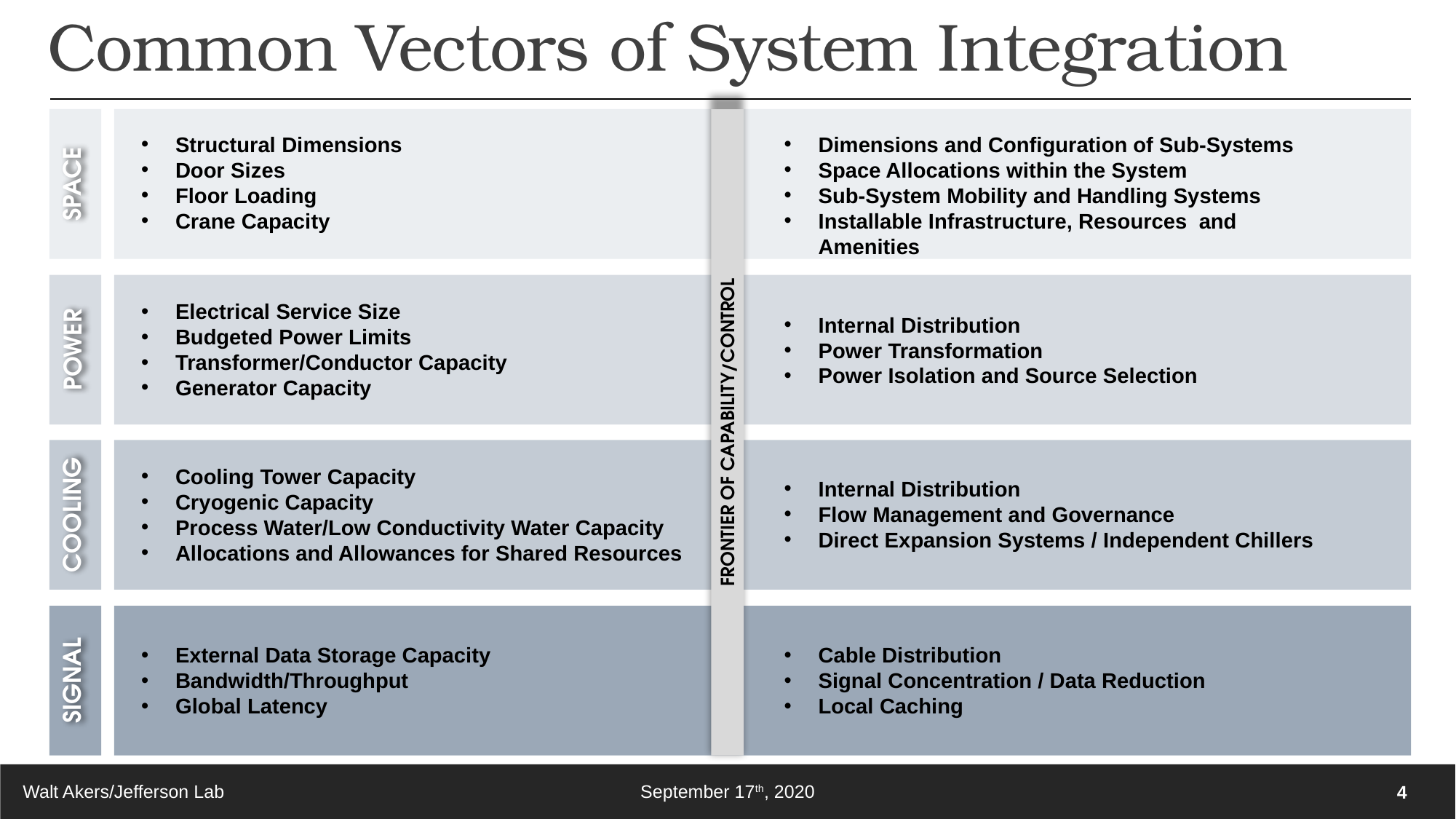

Common Vectors of System Integration

SPACE
Structural Dimensions
Door Sizes
Floor Loading
Crane Capacity
Dimensions and Configuration of Sub-Systems
Space Allocations within the System
Sub-System Mobility and Handling Systems
Installable Infrastructure, Resources  and Amenities

POWER
Electrical Service Size
Budgeted Power Limits
Transformer/Conductor Capacity
Generator Capacity
Internal Distribution
Power Transformation
Power Isolation and Source Selection
Frontier of Capability/Control

COOLING
Cooling Tower Capacity
Cryogenic Capacity
Process Water/Low Conductivity Water Capacity
Allocations and Allowances for Shared Resources
Internal Distribution
Flow Management and Governance
Direct Expansion Systems / Independent Chillers

SIGNAL
External Data Storage Capacity
Bandwidth/Throughput
Global Latency
Cable Distribution
Signal Concentration / Data Reduction
Local Caching
4